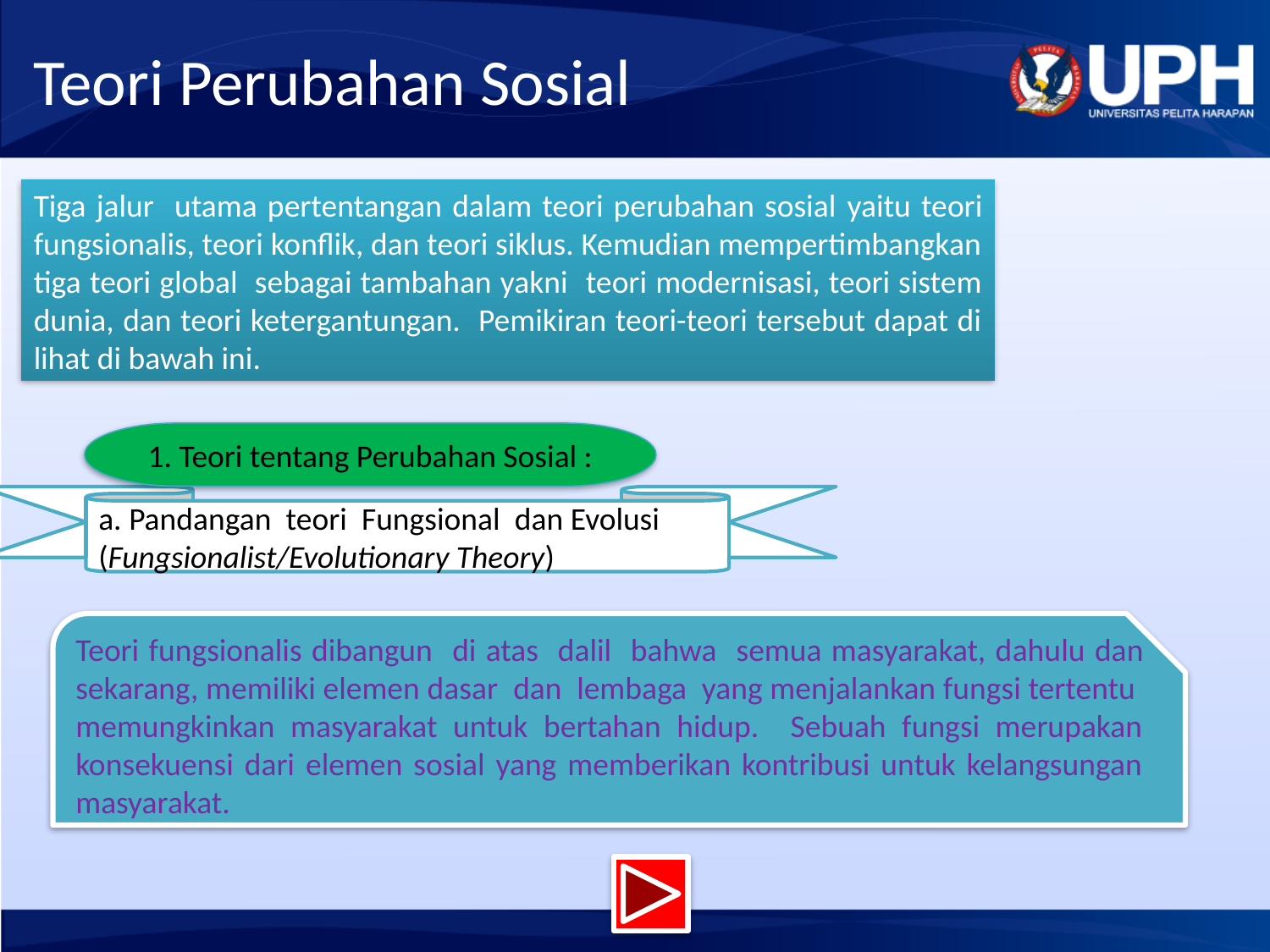

# Teori Perubahan Sosial
Tiga jalur  utama pertentangan dalam teori perubahan sosial yaitu teori fungsionalis, teori konflik, dan teori siklus. Kemudian mempertimbangkan tiga teori global  sebagai tambahan yakni  teori modernisasi, teori sistem dunia, dan teori ketergantungan.  Pemikiran teori-teori tersebut dapat di lihat di bawah ini.
1. Teori tentang Perubahan Sosial :
a. Pandangan  teori  Fungsional  dan Evolusi (Fungsionalist/Evolutionary Theory)

Teori fungsionalis dibangun  di atas  dalil  bahwa  semua masyarakat, dahulu dan sekarang, memiliki elemen dasar  dan  lembaga  yang menjalankan fungsi tertentu  memungkinkan masyarakat untuk bertahan hidup.  Sebuah fungsi merupakan konsekuensi dari elemen sosial yang memberikan kontribusi untuk kelangsungan masyarakat.